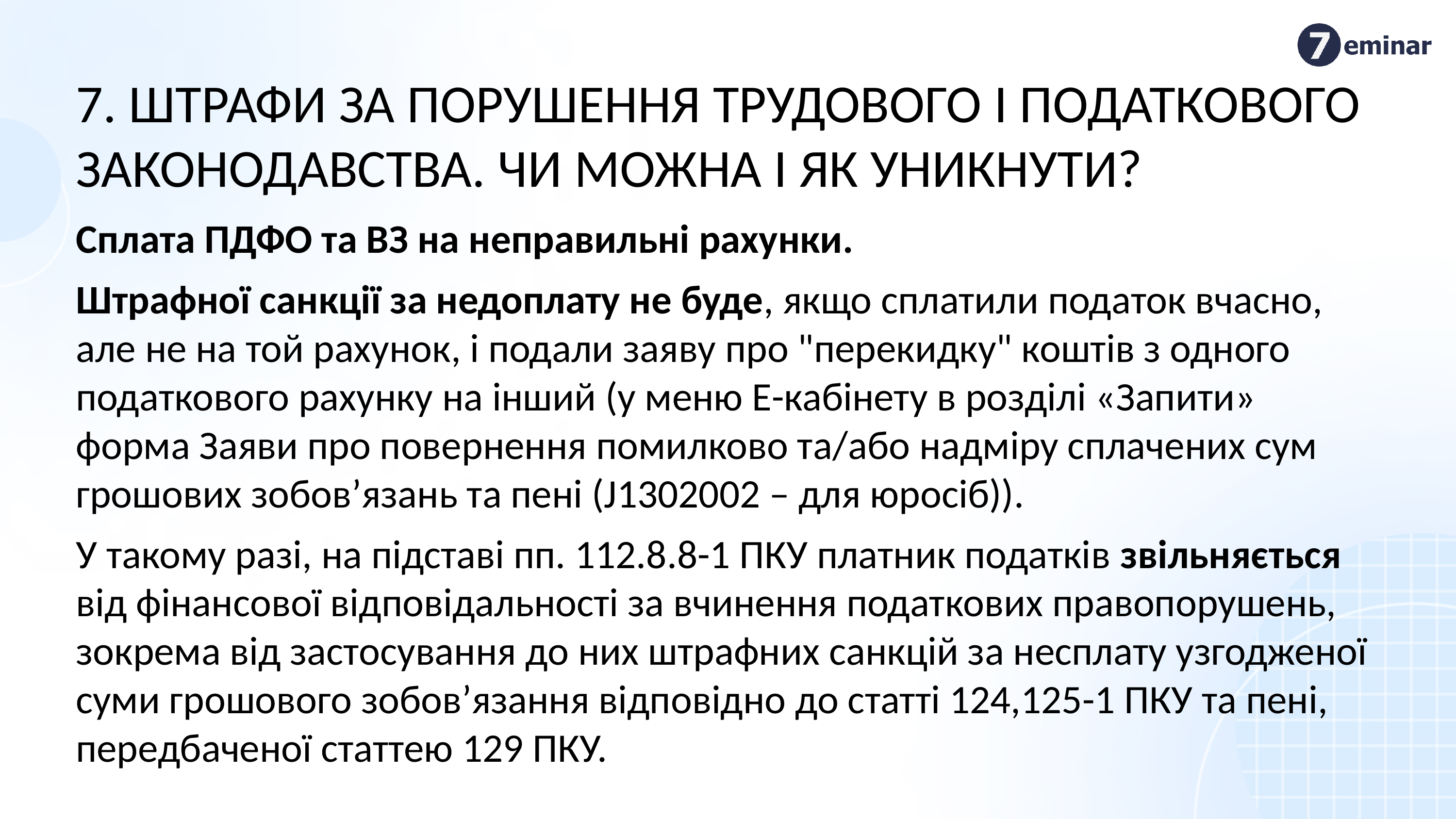

7. Штрафи за порушення трудового і податкового законодавства. Чи можна і як уникнути?
Сплата ПДФО та ВЗ на неправильні рахунки.
Штрафної санкції за недоплату не буде, якщо сплатили податок вчасно, але не на той рахунок, і подали заяву про "перекидку" коштів з одного податкового рахунку на інший (у меню Е-кабінету в розділі «Запити» форма Заяви про повернення помилково та/або надміру сплачених сум грошових зобов’язань та пені (J1302002 – для юросіб)).
У такому разі, на підставі пп. 112.8.8-1 ПКУ платник податків звільняється від фінансової відповідальності за вчинення податкових правопорушень, зокрема від застосування до них штрафних санкцій за несплату узгодженої суми грошового зобов’язання відповідно до статті 124,125-1 ПКУ та пені, передбаченої статтею 129 ПКУ.
31